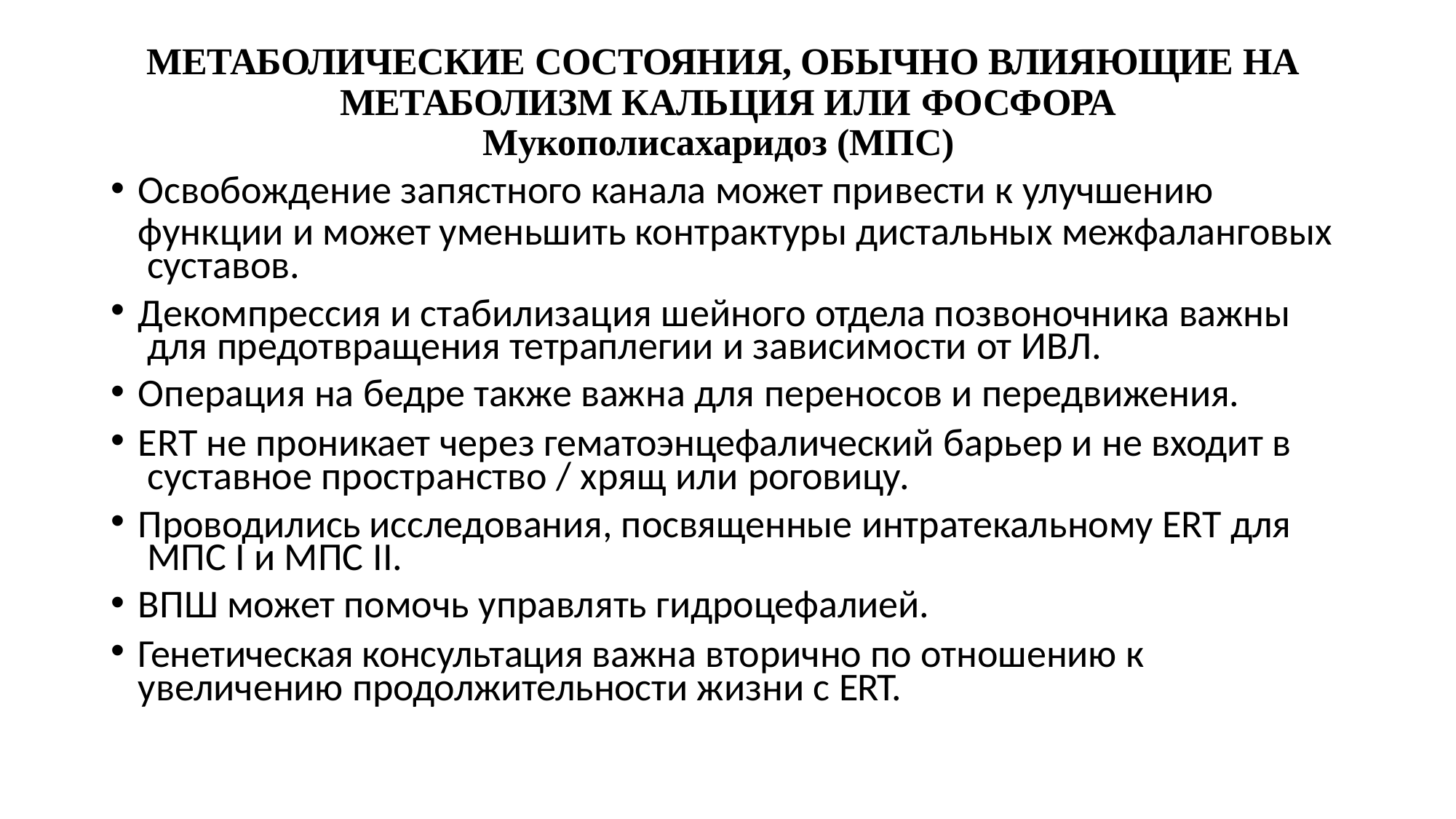

МЕТАБОЛИЧЕСКИЕ СОСТОЯНИЯ, ОБЫЧНО ВЛИЯЮЩИЕ НА  МЕТАБОЛИЗМ КАЛЬЦИЯ ИЛИ ФОСФОРА
Мукополисахаридоз (МПС)
Освобождение запястного канала может привести к улучшению
функции и может уменьшить контрактуры дистальных межфаланговых  суставов.
Декомпрессия и стабилизация шейного отдела позвоночника важны  для предотвращения тетраплегии и зависимости от ИВЛ.
Операция на бедре также важна для переносов и передвижения.
ERT не проникает через гематоэнцефалический барьер и не входит в  суставное пространство / хрящ или роговицу.
Проводились исследования, посвященные интратекальному ERT для  МПС I и МПС II.
ВПШ может помочь управлять гидроцефалией.
Генетическая консультация важна вторично по отношению к  увеличению продолжительности жизни с ERT.